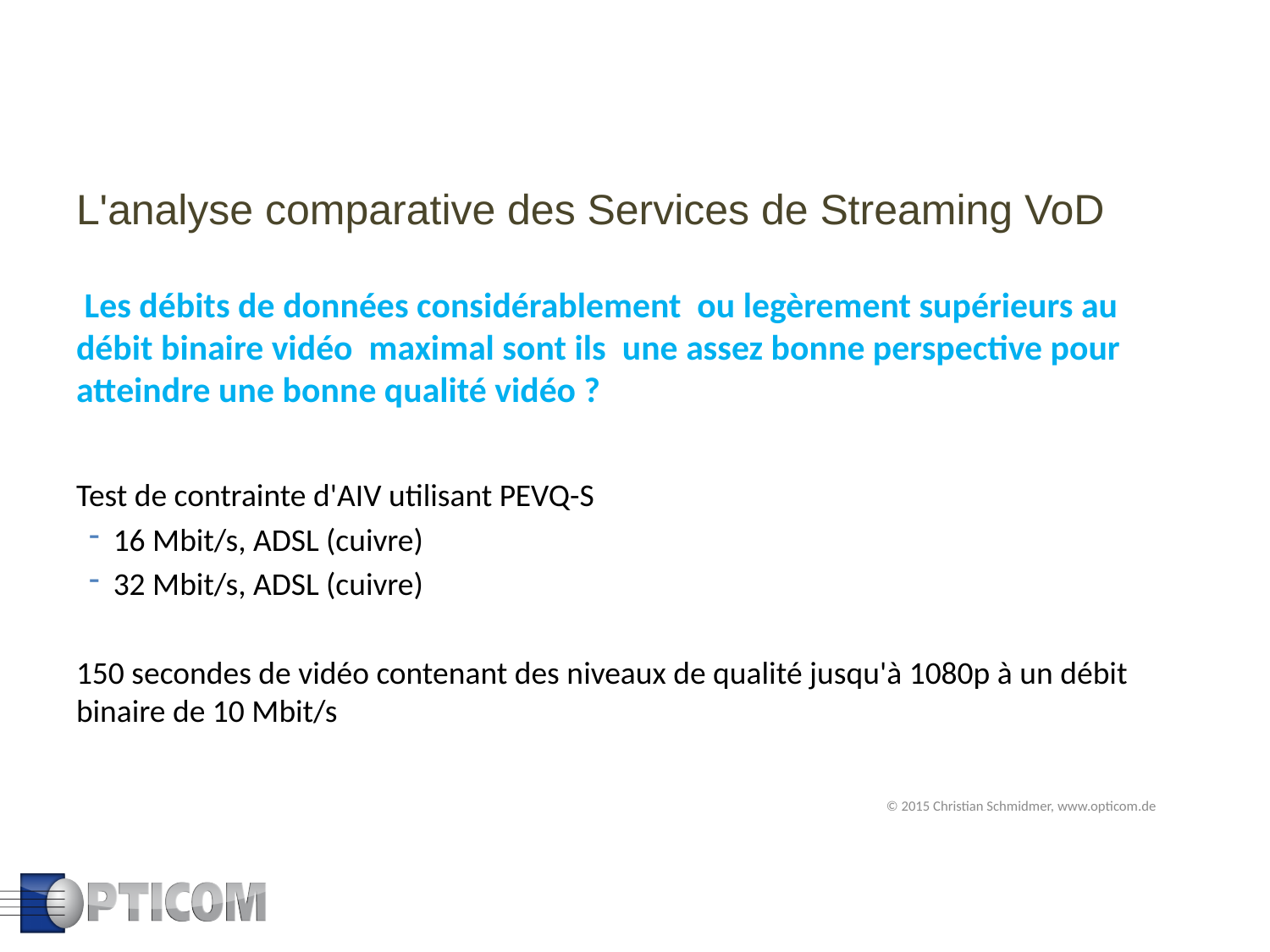

# L'analyse comparative des Services de Streaming VoD
 Les débits de données considérablement  ou legèrement supérieurs au débit binaire vidéo  maximal sont ils  une assez bonne perspective pour atteindre une bonne qualité vidéo ?

Test de contrainte d'AIV utilisant PEVQ-S
16 Mbit/s, ADSL (cuivre)
32 Mbit/s, ADSL (cuivre)

150 secondes de vidéo contenant des niveaux de qualité jusqu'à 1080p à un débit binaire de 10 Mbit/s

© 2015 Christian Schmidmer, www.opticom.de